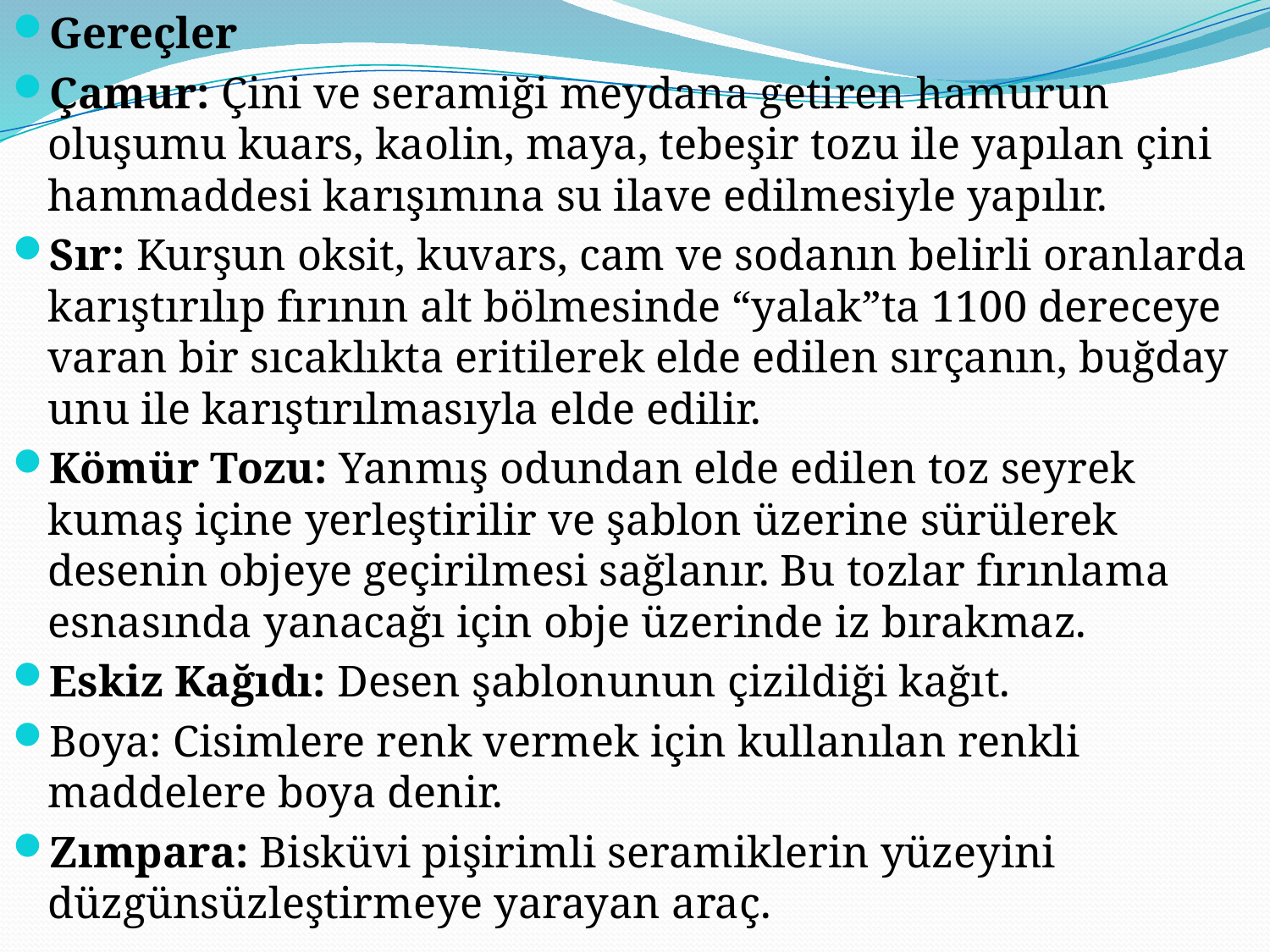

Gereçler
Çamur: Çini ve seramiği meydana getiren hamurun oluşumu kuars, kaolin, maya, tebeşir tozu ile yapılan çini hammaddesi karışımına su ilave edilmesiyle yapılır.
Sır: Kurşun oksit, kuvars, cam ve sodanın belirli oranlarda karıştırılıp fırının alt bölmesinde “yalak”ta 1100 dereceye varan bir sıcaklıkta eritilerek elde edilen sırçanın, buğday unu ile karıştırılmasıyla elde edilir.
Kömür Tozu: Yanmış odundan elde edilen toz seyrek kumaş içine yerleştirilir ve şablon üzerine sürülerek desenin objeye geçirilmesi sağlanır. Bu tozlar fırınlama esnasında yanacağı için obje üzerinde iz bırakmaz.
Eskiz Kağıdı: Desen şablonunun çizildiği kağıt.
Boya: Cisimlere renk vermek için kullanılan renkli maddelere boya denir.
Zımpara: Bisküvi pişirimli seramiklerin yüzeyini düzgünsüzleştirmeye yarayan araç.